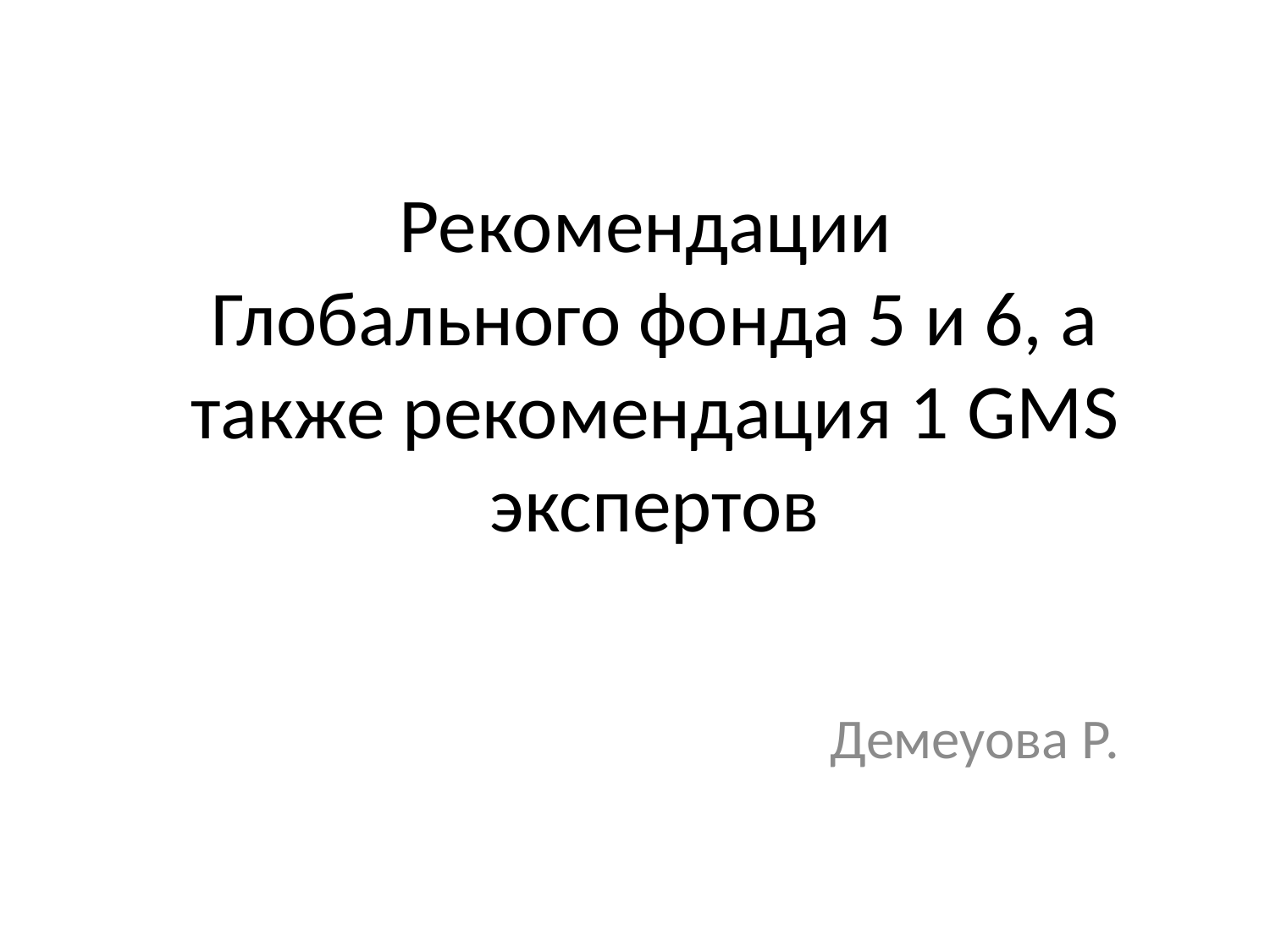

# Рекомендации Глобального фонда 5 и 6, а также рекомендация 1 GMS экспертов
Демеуова Р.